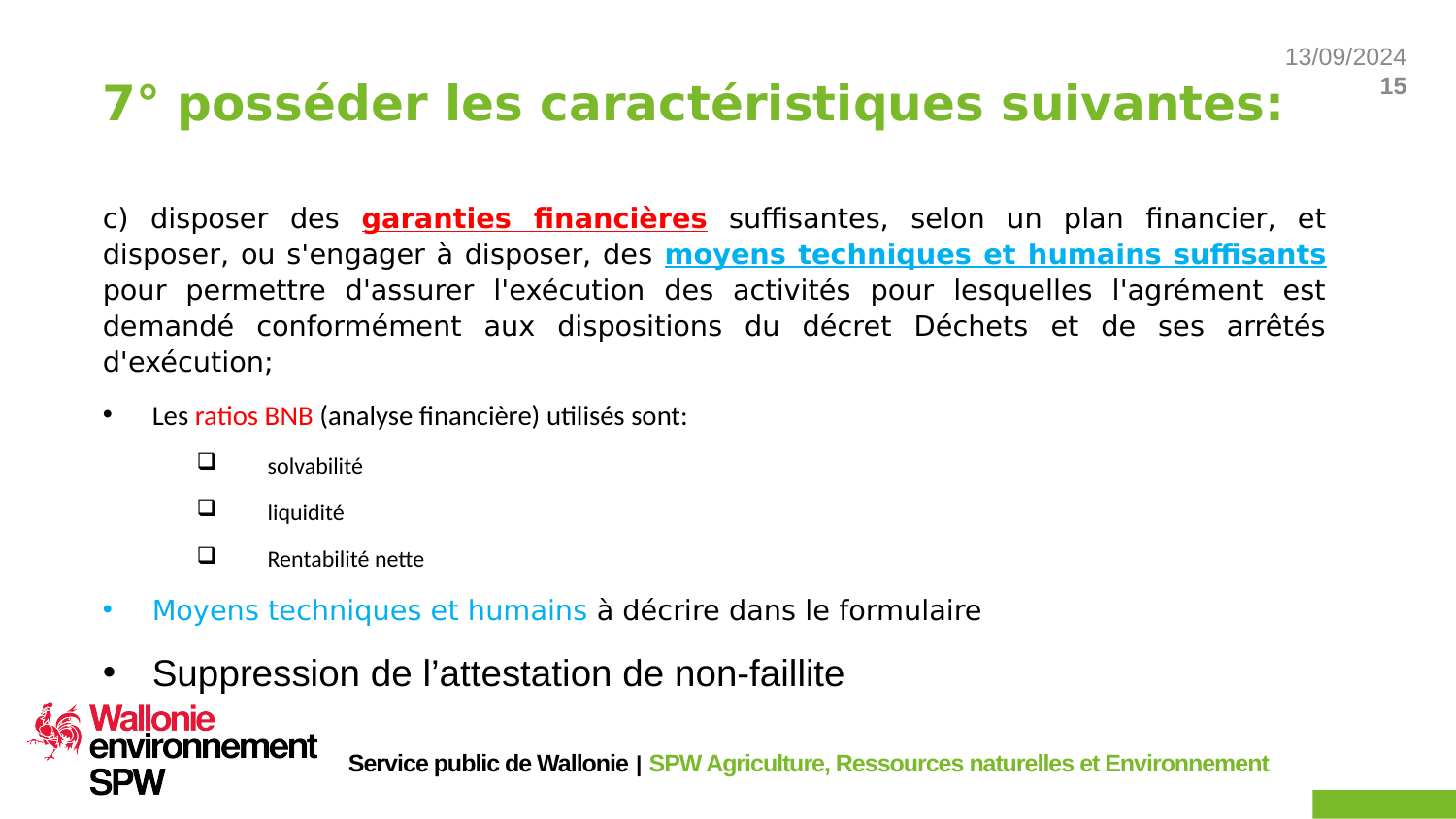

# 7° posséder les caractéristiques suivantes:
c) disposer des garanties financières suffisantes, selon un plan financier, et disposer, ou s'engager à disposer, des moyens techniques et humains suffisants pour permettre d'assurer l'exécution des activités pour lesquelles l'agrément est demandé conformément aux dispositions du décret Déchets et de ses arrêtés d'exécution;
Les ratios BNB (analyse financière) utilisés sont:
solvabilité
liquidité
Rentabilité nette
Moyens techniques et humains à décrire dans le formulaire
Suppression de l’attestation de non-faillite